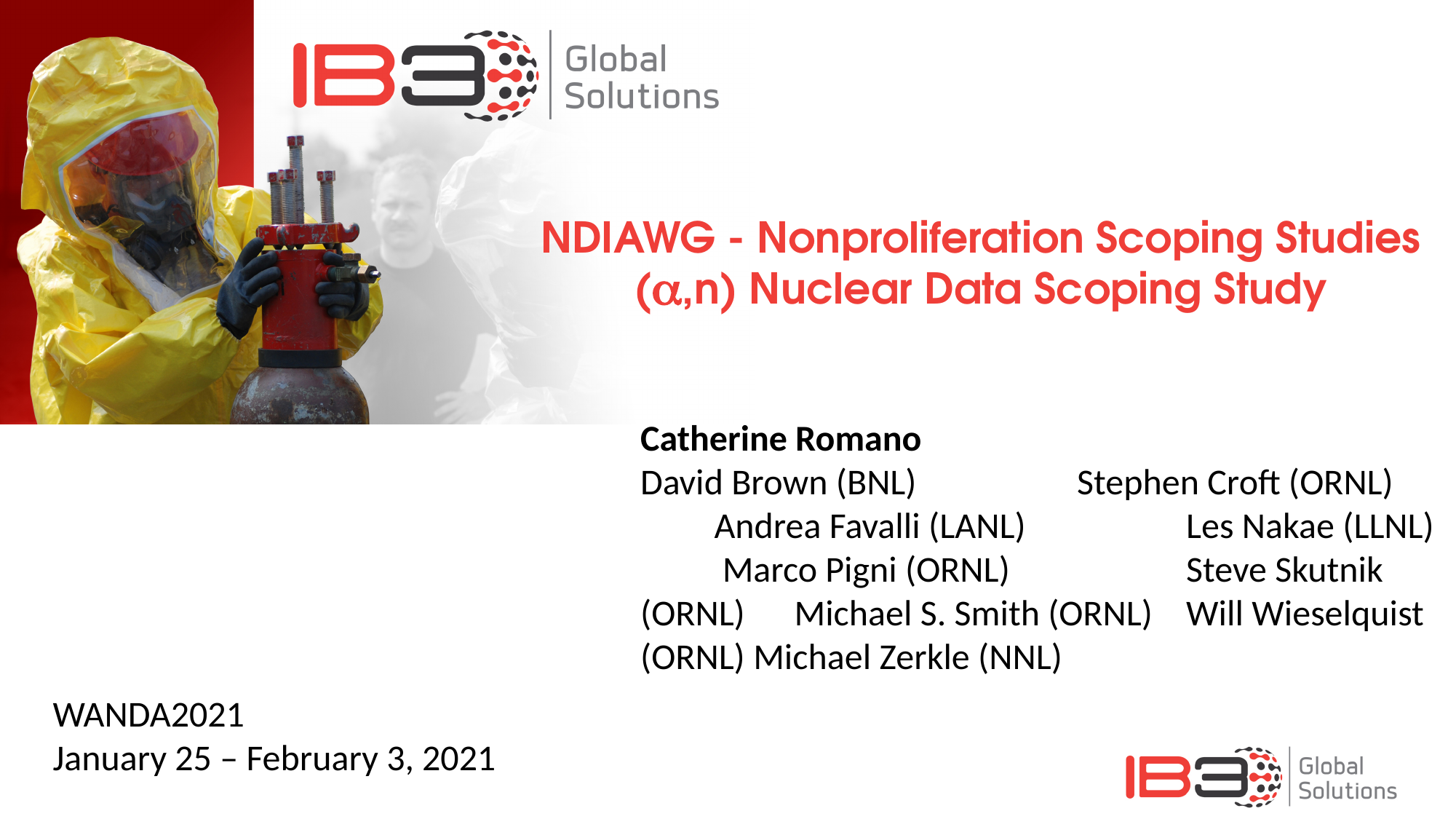

# NDIAWG - Nonproliferation Scoping Studies (α,n) Nuclear Data Scoping Study
Catherine Romano
David Brown (BNL)   		Stephen Croft (ORNL)                Andrea Favalli (LANL)		Les Nakae (LLNL)            Marco Pigni (ORNL)		Steve Skutnik (ORNL)      Michael S. Smith (ORNL)	Will Wieselquist (ORNL) Michael Zerkle (NNL)
WANDA2021
January 25 – February 3, 2021